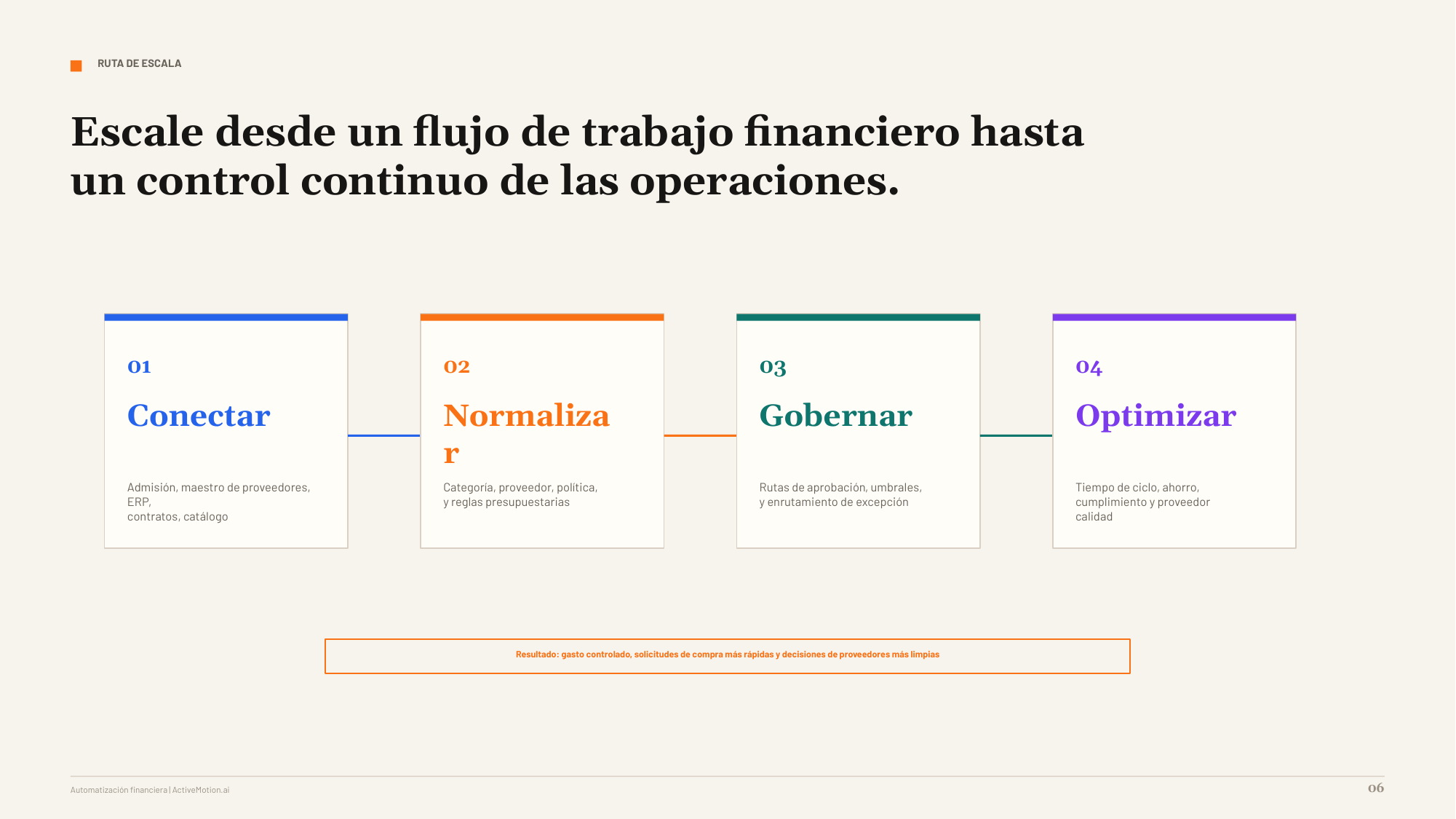

RUTA DE ESCALA

Escale desde un flujo de trabajo financiero hasta un control continuo de las operaciones.

01
02
03
04
Conectar
Normalizar
Gobernar
Optimizar

Admisión, maestro de proveedores, ERP,
contratos, catálogo
Categoría, proveedor, política,
y reglas presupuestarias
Rutas de aprobación, umbrales,
y enrutamiento de excepción
Tiempo de ciclo, ahorro,
cumplimiento y proveedor
calidad

Resultado: gasto controlado, solicitudes de compra más rápidas y decisiones de proveedores más limpias

06
Automatización financiera | ActiveMotion.ai